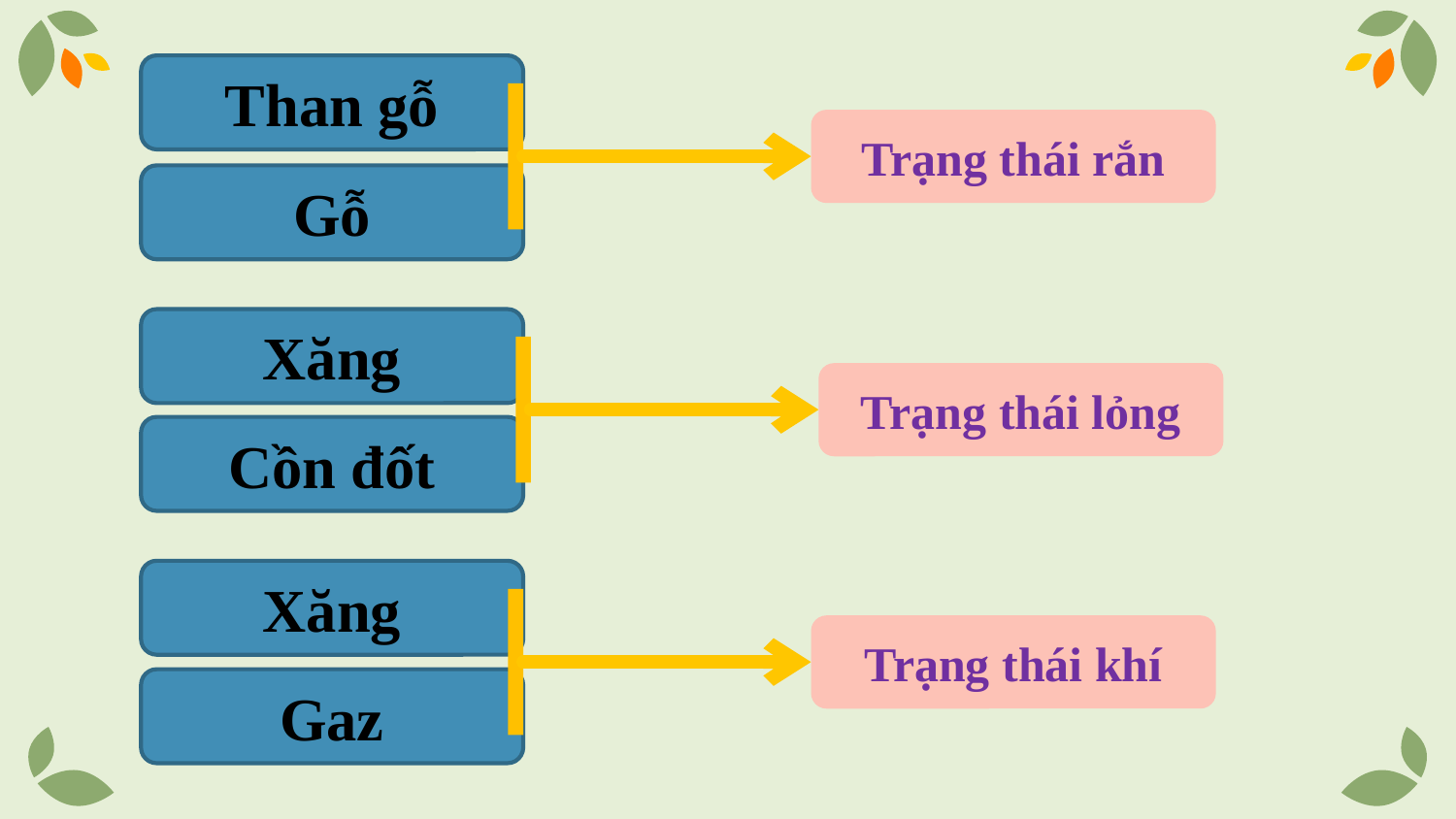

Than gỗ
Gỗ

Trạng thái rắn
Xăng
Cồn đốt

Trạng thái lỏng
Xăng
Gaz

Trạng thái khí